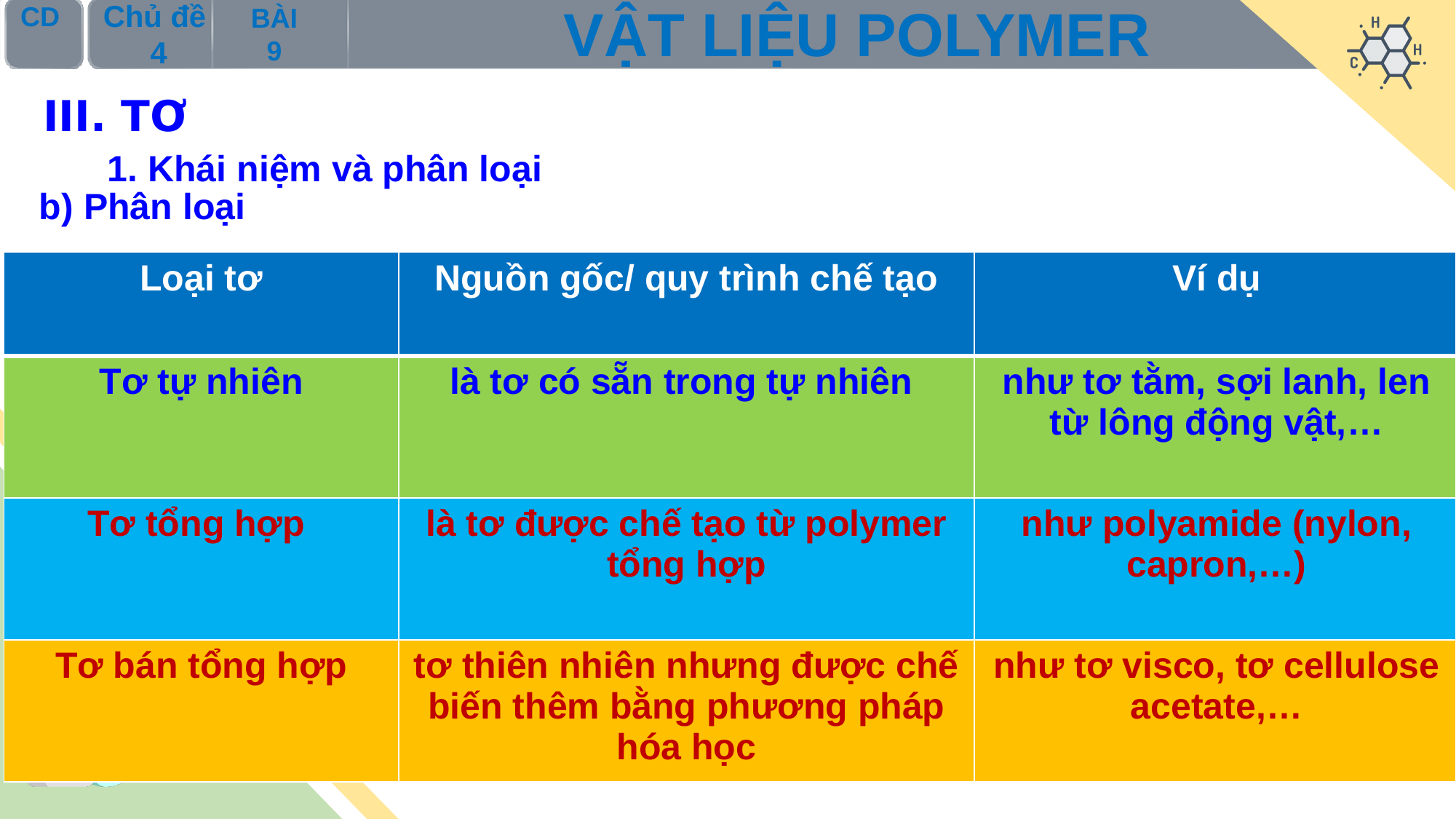

III. TƠ
1. Khái niệm và phân loại
b) Phân loại
| Loại tơ | Nguồn gốc/ quy trình chế tạo | Ví dụ |
| --- | --- | --- |
| Tơ tự nhiên | là tơ có sẵn trong tự nhiên | như tơ tằm, sợi lanh, len từ lông động vật,… |
| Tơ tổng hợp | là tơ được chế tạo từ polymer tổng hợp | như polyamide (nylon, capron,…) |
| Tơ bán tổng hợp | tơ thiên nhiên nhưng được chế biến thêm bằng phương pháp hóa học | như tơ visco, tơ cellulose acetate,… |